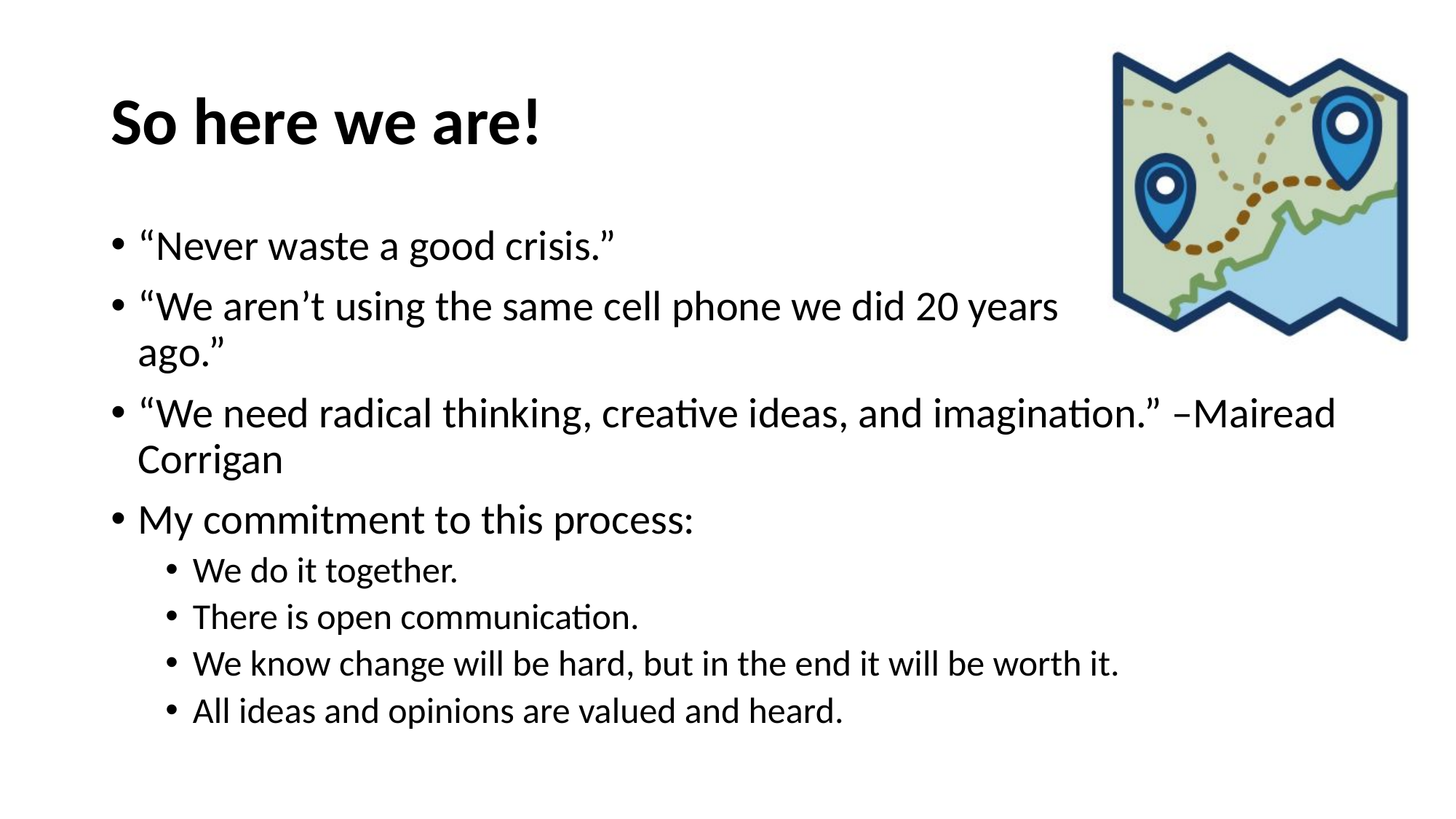

# So here we are!
“Never waste a good crisis.”
“We aren’t using the same cell phone we did 20 years
ago.”
“We need radical thinking, creative ideas, and imagination.” –Mairead Corrigan
My commitment to this process:
We do it together.
There is open communication.
We know change will be hard, but in the end it will be worth it.
All ideas and opinions are valued and heard.